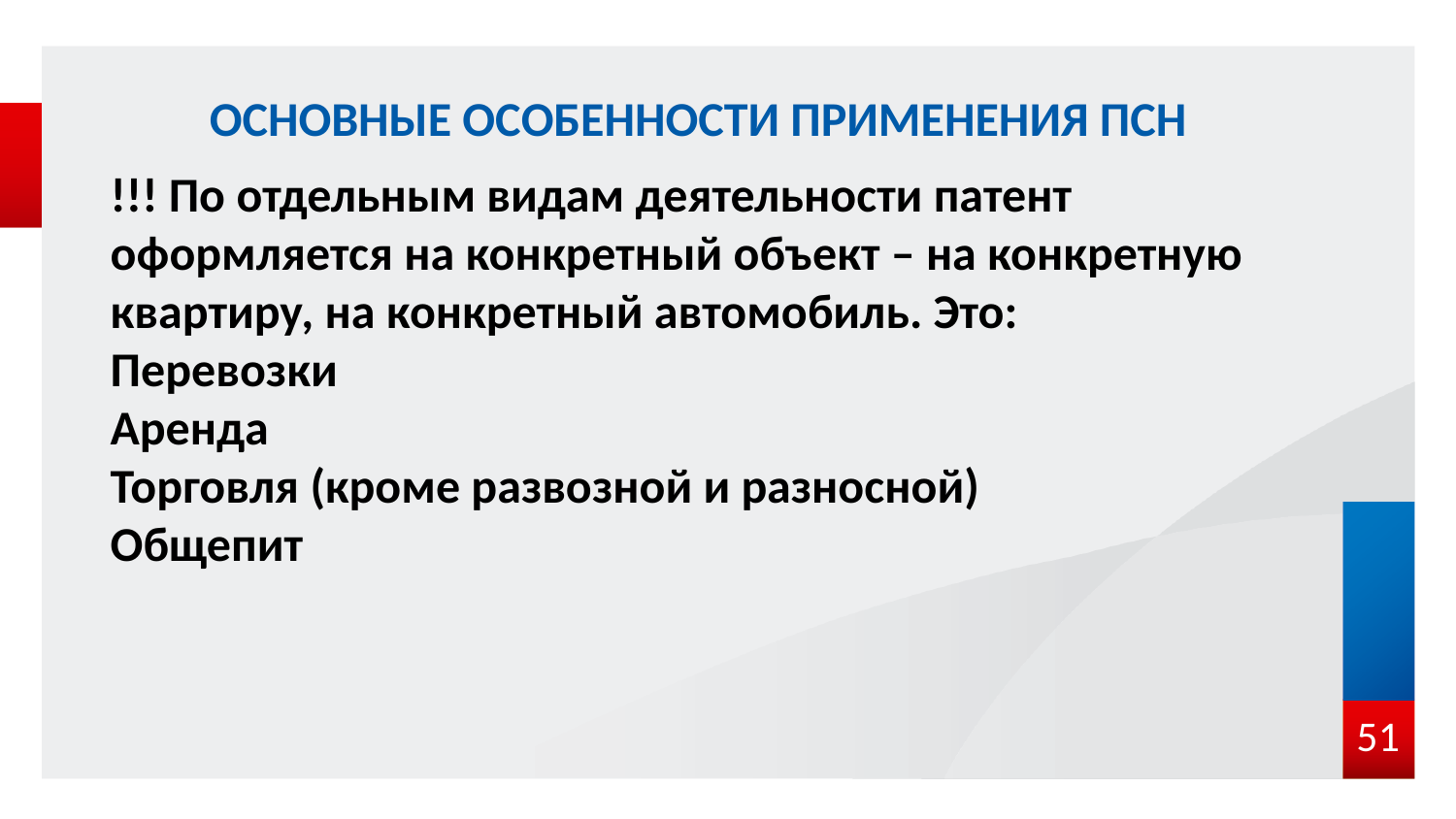

# ОСНОВНЫЕ ОСОБЕННОСТИ ПРИМЕНЕНИЯ ПСН
!!! По отдельным видам деятельности патент оформляется на конкретный объект – на конкретную квартиру, на конкретный автомобиль. Это:
Перевозки
Аренда
Торговля (кроме развозной и разносной)
Общепит

51